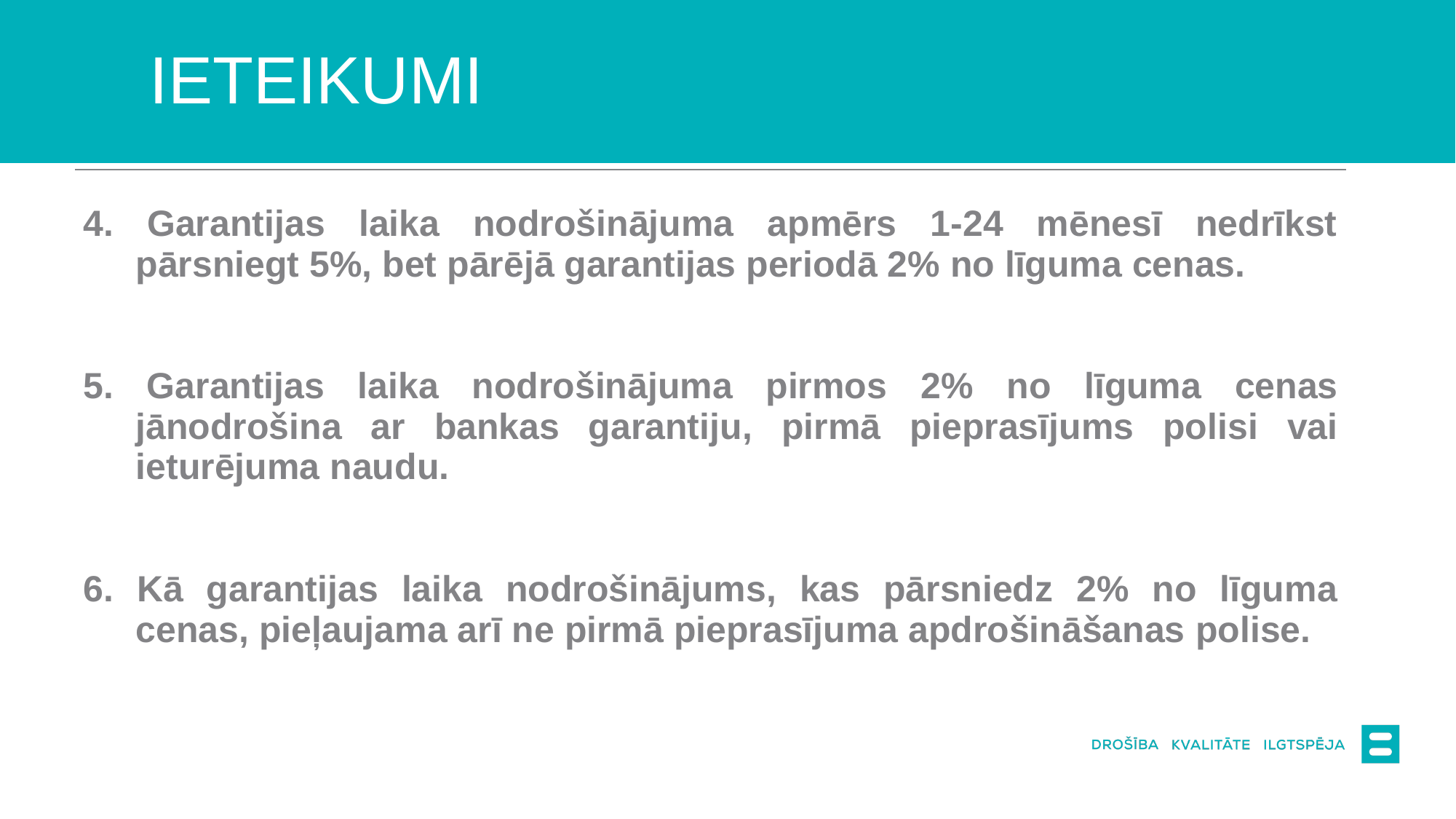

# IETEIKUMI
| 4. Garantijas laika nodrošinājuma apmērs 1-24 mēnesī nedrīkst pārsniegt 5%, bet pārējā garantijas periodā 2% no līguma cenas. 5. Garantijas laika nodrošinājuma pirmos 2% no līguma cenas jānodrošina ar bankas garantiju, pirmā pieprasījums polisi vai ieturējuma naudu. 6. Kā garantijas laika nodrošinājums, kas pārsniedz 2% no līguma cenas, pieļaujama arī ne pirmā pieprasījuma apdrošināšanas polise. |
| --- |